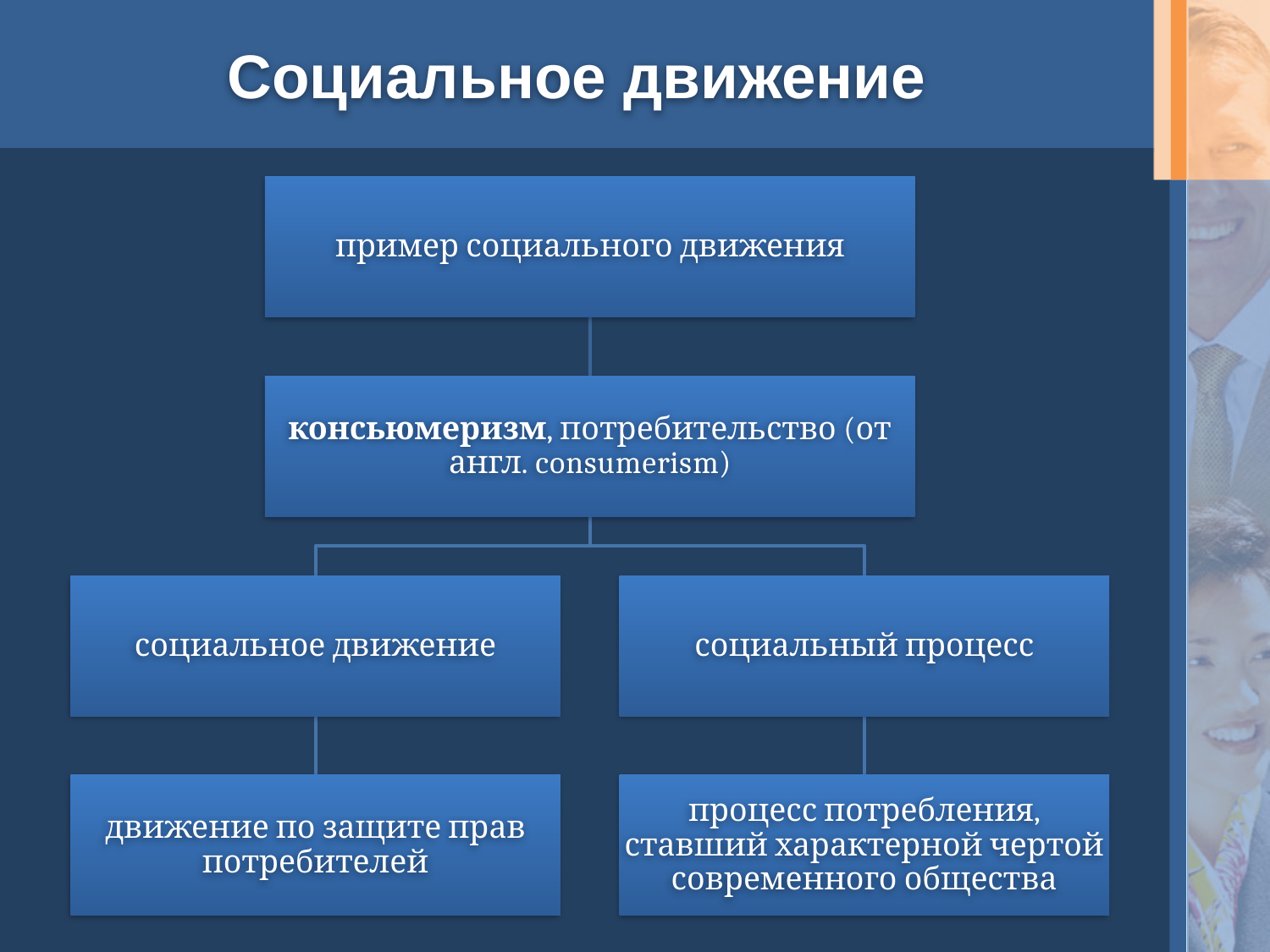

# Социальное движение

пример социального движения

консьюмеризм, потребительство (от англ. consumerism)

социальное движение

социальный процесс

движение по защите прав потребителей

процесс потребления, ставший характерной чертой современного общества